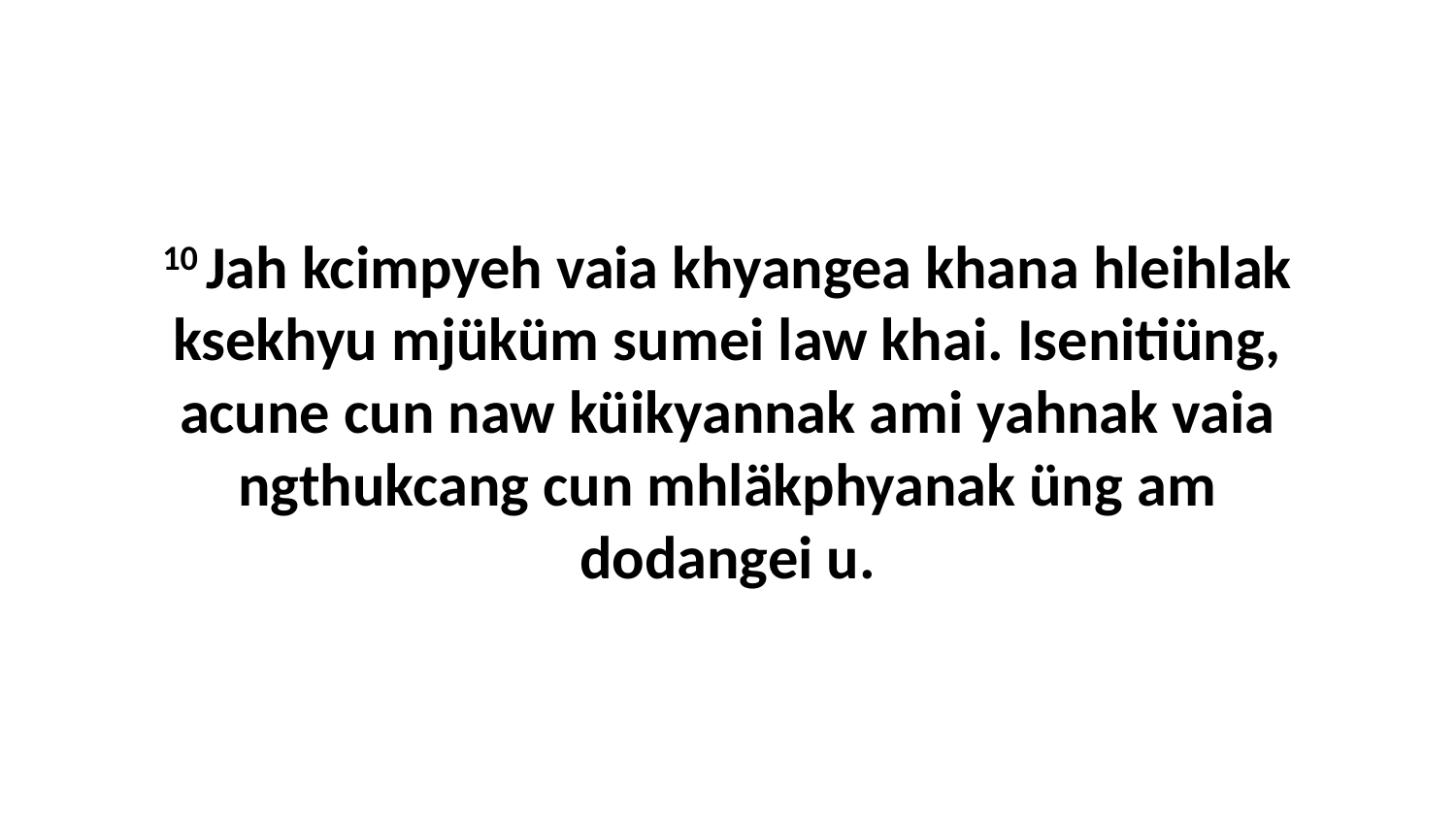

10 Jah kcimpyeh vaia khyangea khana hleihlak ksekhyu mjüküm sumei law khai. Isenitiüng, acune cun naw küikyannak ami yahnak vaia ngthukcang cun mhläkphyanak üng am dodangei u.